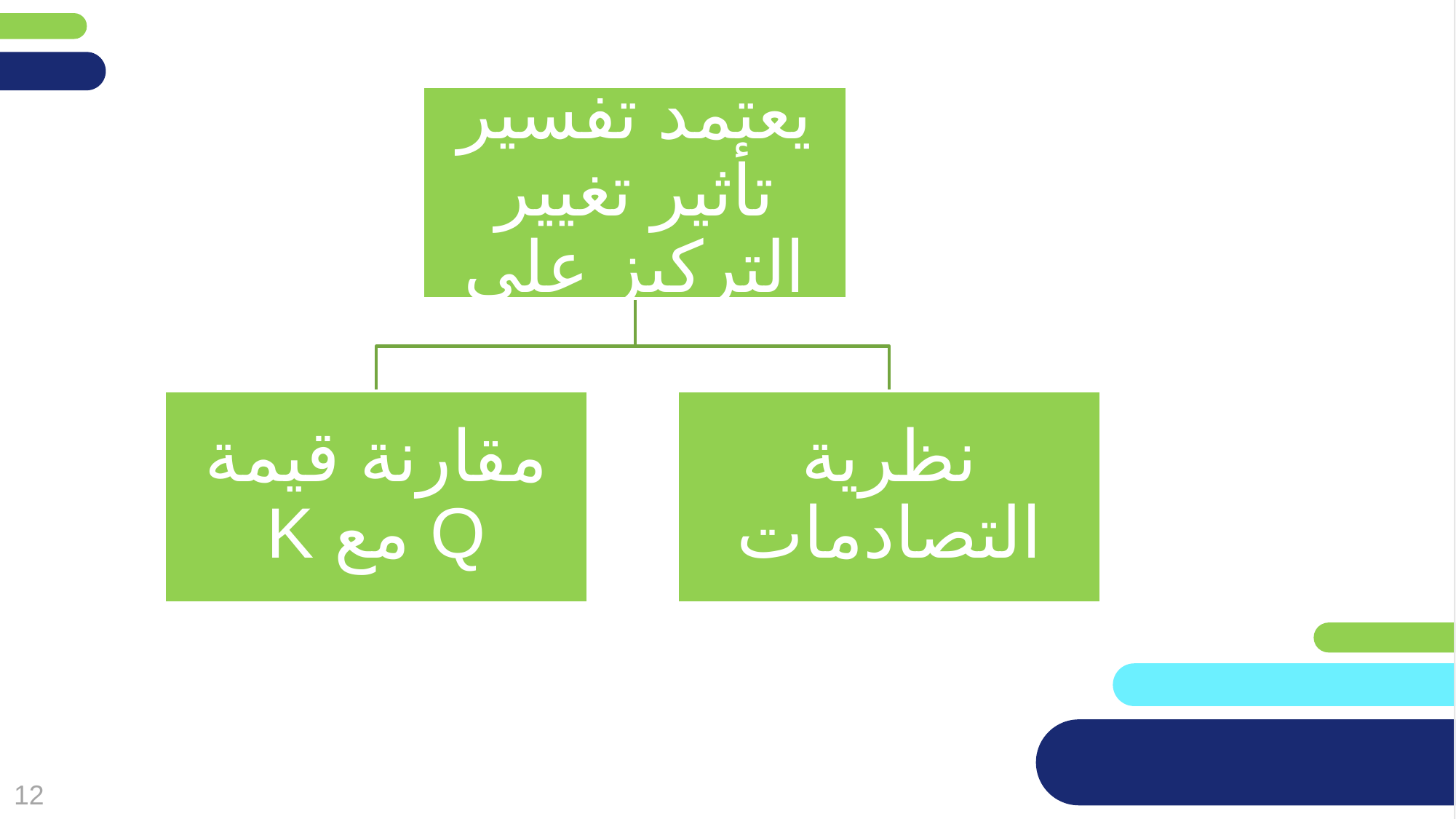

يعتمد تفسير تأثير تغيير التركيز على
مقارنة قيمة Q مع K
نظرية التصادمات